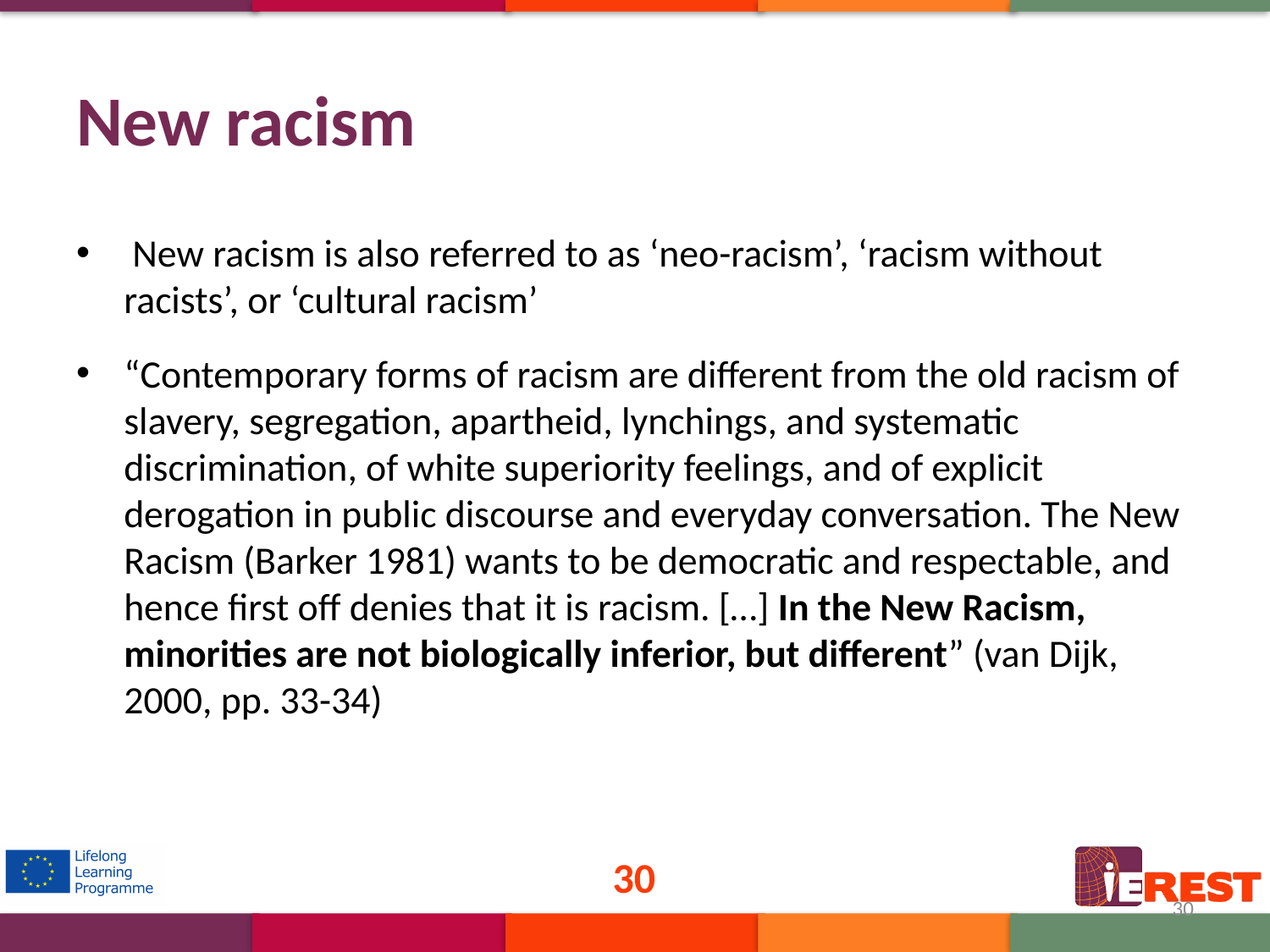

# New racism
 New racism is also referred to as ‘neo-racism’, ‘racism without racists’, or ‘cultural racism’

“Contemporary forms of racism are different from the old racism of slavery, segregation, apartheid, lynchings, and systematic discrimination, of white superiority feelings, and of explicit derogation in public discourse and everyday conversation. The New Racism (Barker 1981) wants to be democratic and respectable, and hence first off denies that it is racism. […] In the New Racism, minorities are not biologically inferior, but different” (van Dijk, 2000, pp. 33-34)

30
30